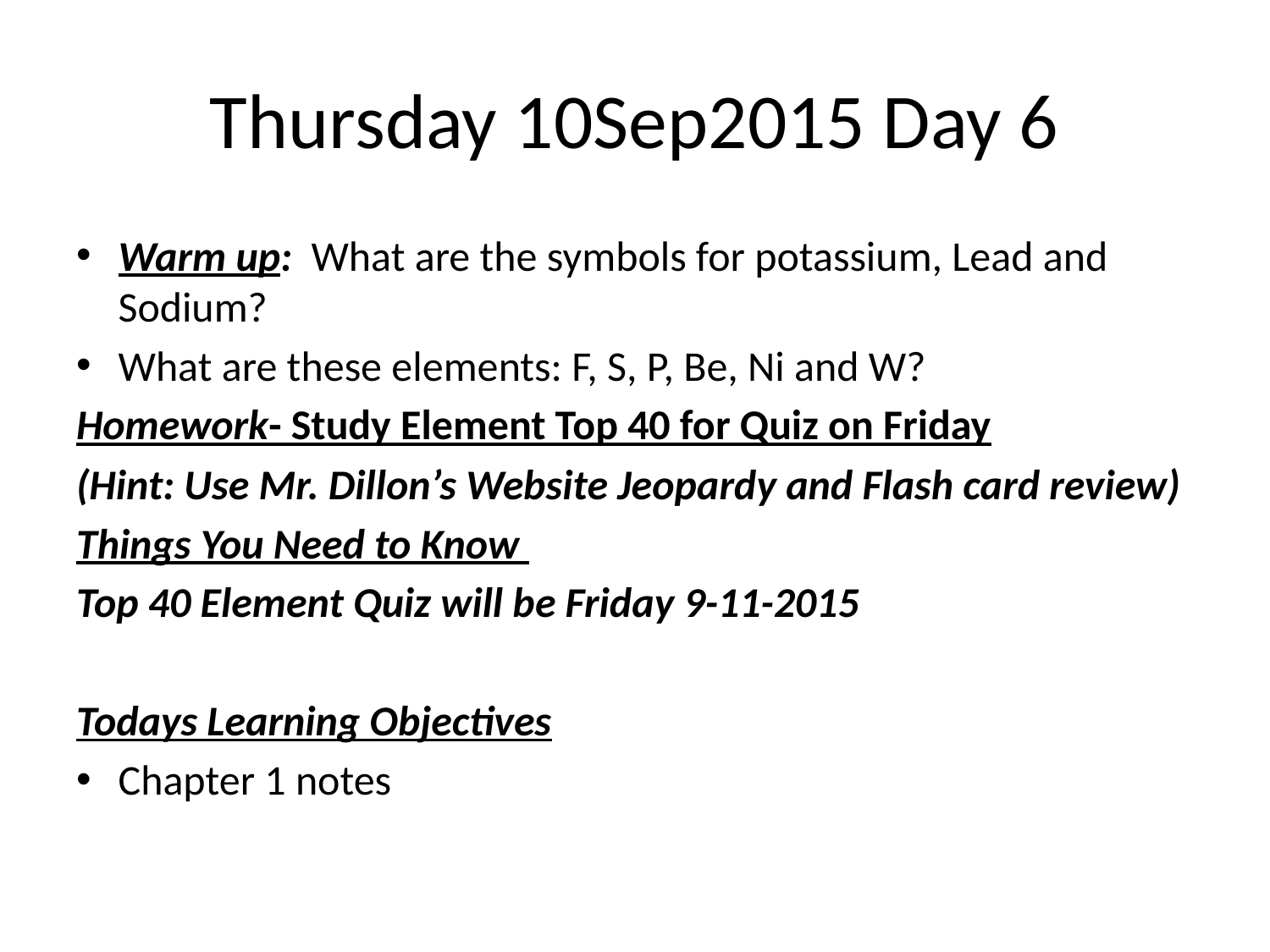

# Thursday 10Sep2015 Day 6
Warm up:  What are the symbols for potassium, Lead and Sodium?
What are these elements: F, S, P, Be, Ni and W?
Homework- Study Element Top 40 for Quiz on Friday
(Hint: Use Mr. Dillon’s Website Jeopardy and Flash card review)
Things You Need to Know
Top 40 Element Quiz will be Friday 9-11-2015

Todays Learning Objectives
Chapter 1 notes